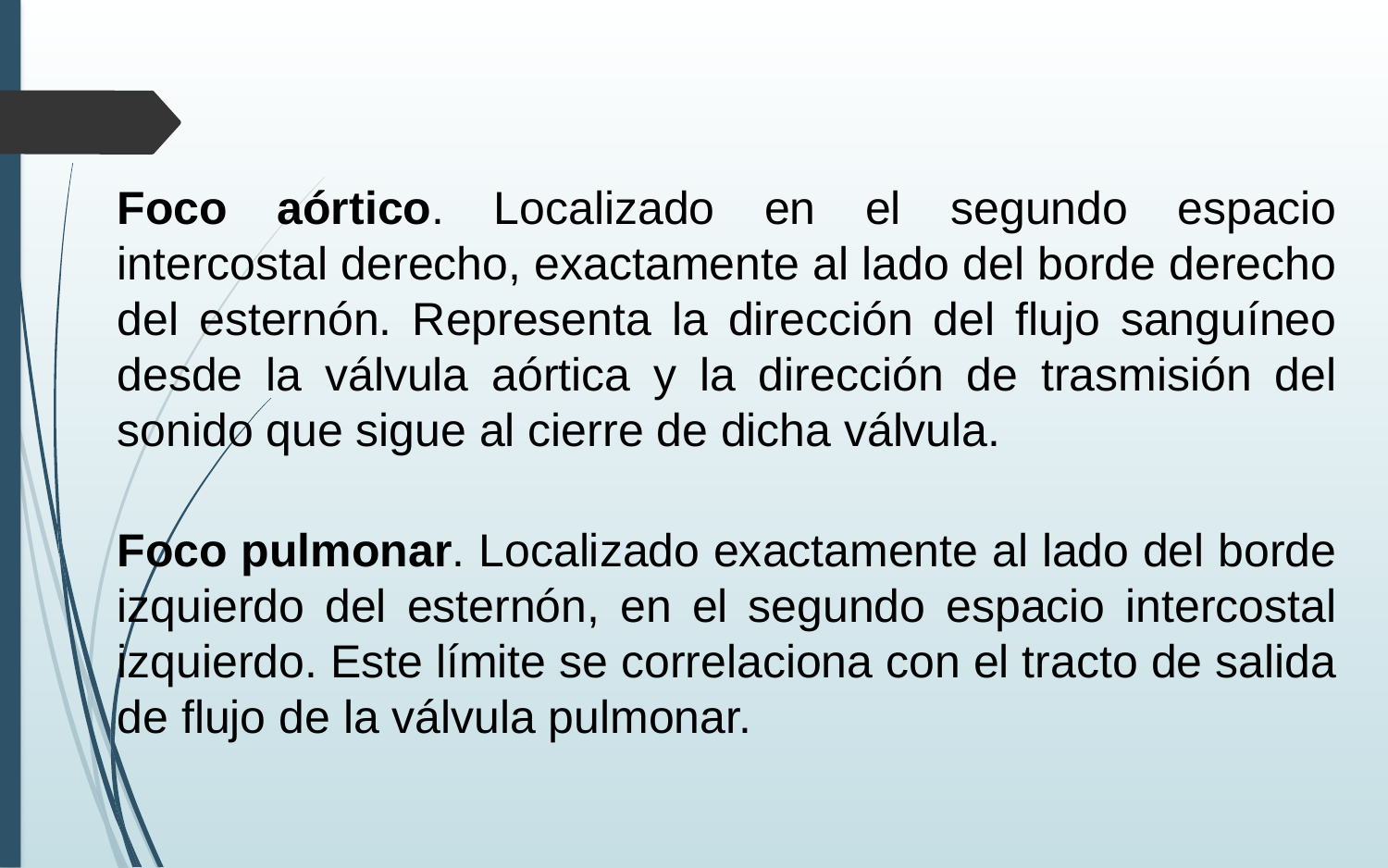

Foco aórtico. Localizado en el segundo espacio intercostal derecho, exactamente al lado del borde derecho del esternón. Representa la dirección del flujo sanguíneo desde la válvula aórtica y la dirección de trasmisión del sonido que sigue al cierre de dicha válvula.

Foco pulmonar. Localizado exactamente al lado del borde izquierdo del esternón, en el segundo espacio intercostal izquierdo. Este límite se correlaciona con el tracto de salida de flujo de la válvula pulmonar.